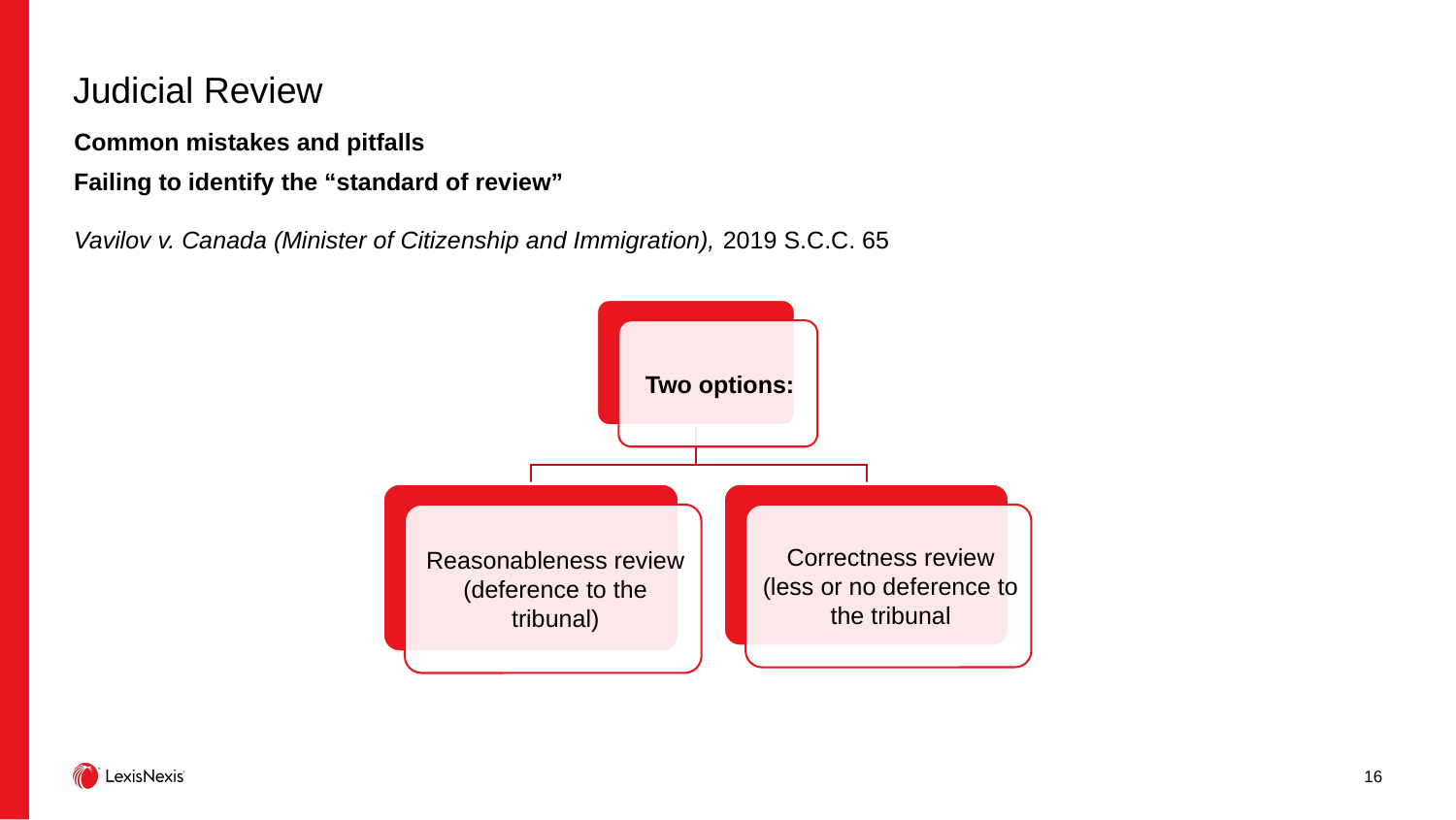

# Judicial Review
Common mistakes and pitfalls
Failing to identify the “standard of review”

Vavilov v. Canada (Minister of Citizenship and Immigration), 2019 S.C.C. 65
Two options:
Reasonableness review (deference to the tribunal)
Correctness review (less or no deference to the tribunal
16